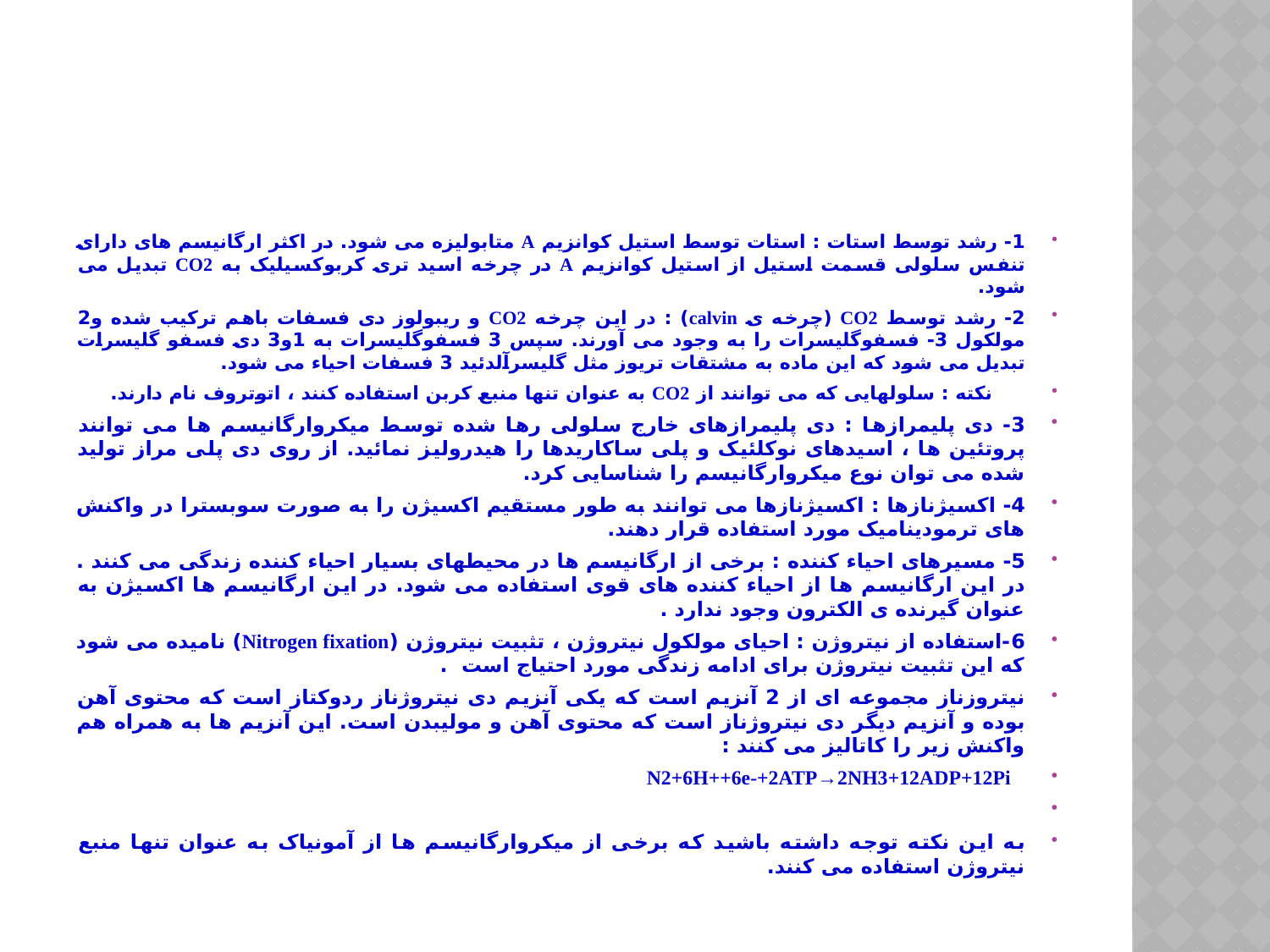

#
1- رشد توسط استات : استات توسط استیل کوانزیم A متابولیزه می شود. در اکثر ارگانیسم های دارای تنفس سلولی قسمت استیل از استیل کوانزیم A در چرخه اسید تری کربوکسیلیک به CO2 تبدیل می شود.
2- رشد توسط CO2 (چرخه ی calvin) : در این چرخه CO2 و ریبولوز دی فسفات باهم ترکیب شده و2 مولکول 3- فسفوگلیسرات را به وجود می آورند. سپس 3 فسفوگلیسرات به 1و3 دی فسفو گلیسرات تبدیل می شود که این ماده به مشتقات تریوز مثل گلیسرآلدئید 3 فسفات احیاء می شود.
     نکته : سلولهایی که می توانند از CO2 به عنوان تنها منبع کربن استفاده کنند ، اتوتروف نام دارند.
3- دی پلیمرازها : دی پلیمرازهای خارج سلولی رها شده توسط میکروارگانیسم ها می توانند پروتئین ها ، اسیدهای نوکلئیک و پلی ساکاریدها را هیدرولیز نمائید. از روی دی پلی مراز تولید شده می توان نوع میکروارگانیسم را شناسایی کرد.
4- اکسیژنازها : اکسیژنازها می توانند به طور مستقیم اکسیژن را به صورت سوبسترا در واکنش های ترمودینامیک مورد استفاده قرار دهند.
5- مسیرهای احیاء کننده : برخی از ارگانیسم ها در محیطهای بسیار احیاء کننده زندگی می کنند . در این ارگانیسم ها از احیاء کننده های قوی استفاده می شود. در این ارگانیسم ها اکسیژن به عنوان گیرنده ی الکترون وجود ندارد .
6-استفاده از نیتروژن : احیای مولکول نیتروژن ، تثبیت نیتروژن (Nitrogen fixation) نامیده می شود که این تثبیت نیتروژن برای ادامه زندگی مورد احتیاج است  .
نیتروزناز مجموعه ای از 2 آنزیم است که یکی آنزیم دی نیتروژناز ردوکتاز است که محتوی آهن بوده و آنزیم دیگر دی نیتروژناز است که محتوی آهن و مولیبدن است. این آنزیم ها به همراه هم واکنش زیر را کاتالیز می کنند :
  N2+6H++6e-+2ATP→2NH3+12ADP+12Pi

به این نکته توجه داشته باشید که برخی از میکروارگانیسم ها از آمونیاک به عنوان تنها منبع نیتروژن استفاده می کنند.